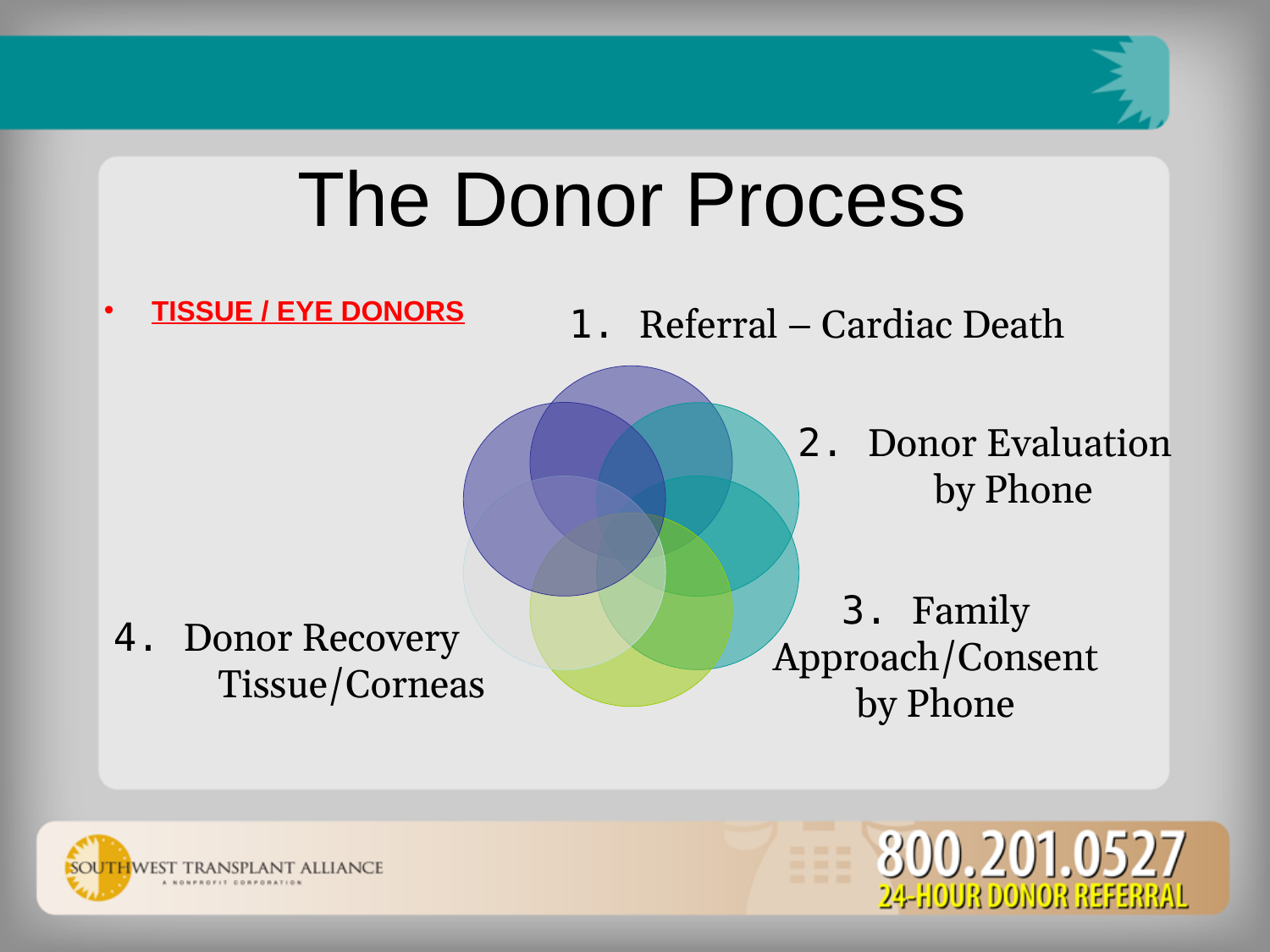

# The Donor Process
TISSUE / EYE DONORS
1. Referral – Cardiac Death

     2. Donor Evaluation
            by Phone

3. Family Approach/Consent by Phone
4. Donor Recovery
              Tissue/Corneas